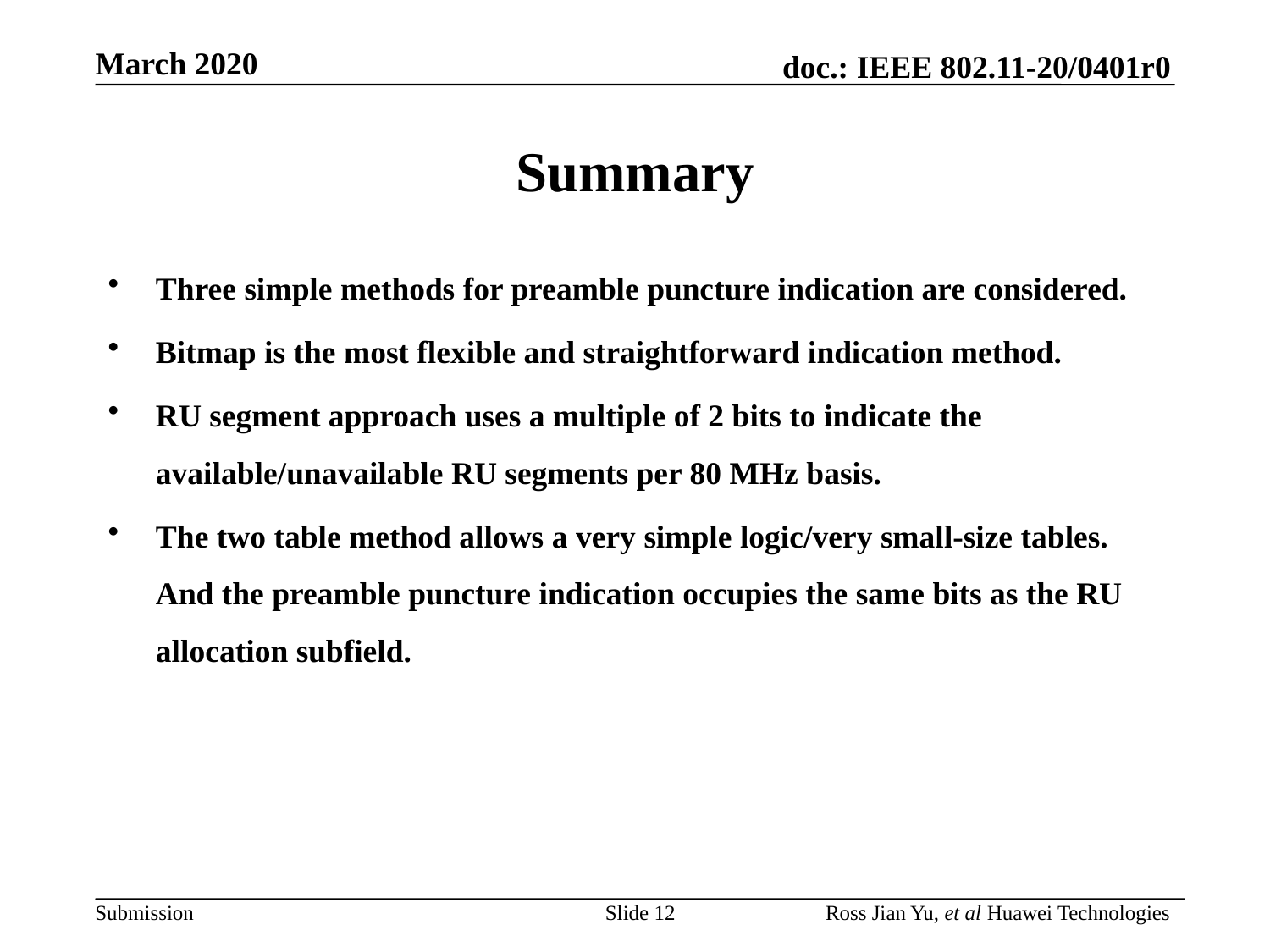

# Summary
Three simple methods for preamble puncture indication are considered.
Bitmap is the most flexible and straightforward indication method.
RU segment approach uses a multiple of 2 bits to indicate the available/unavailable RU segments per 80 MHz basis.
The two table method allows a very simple logic/very small-size tables. And the preamble puncture indication occupies the same bits as the RU allocation subfield.

Slide 12